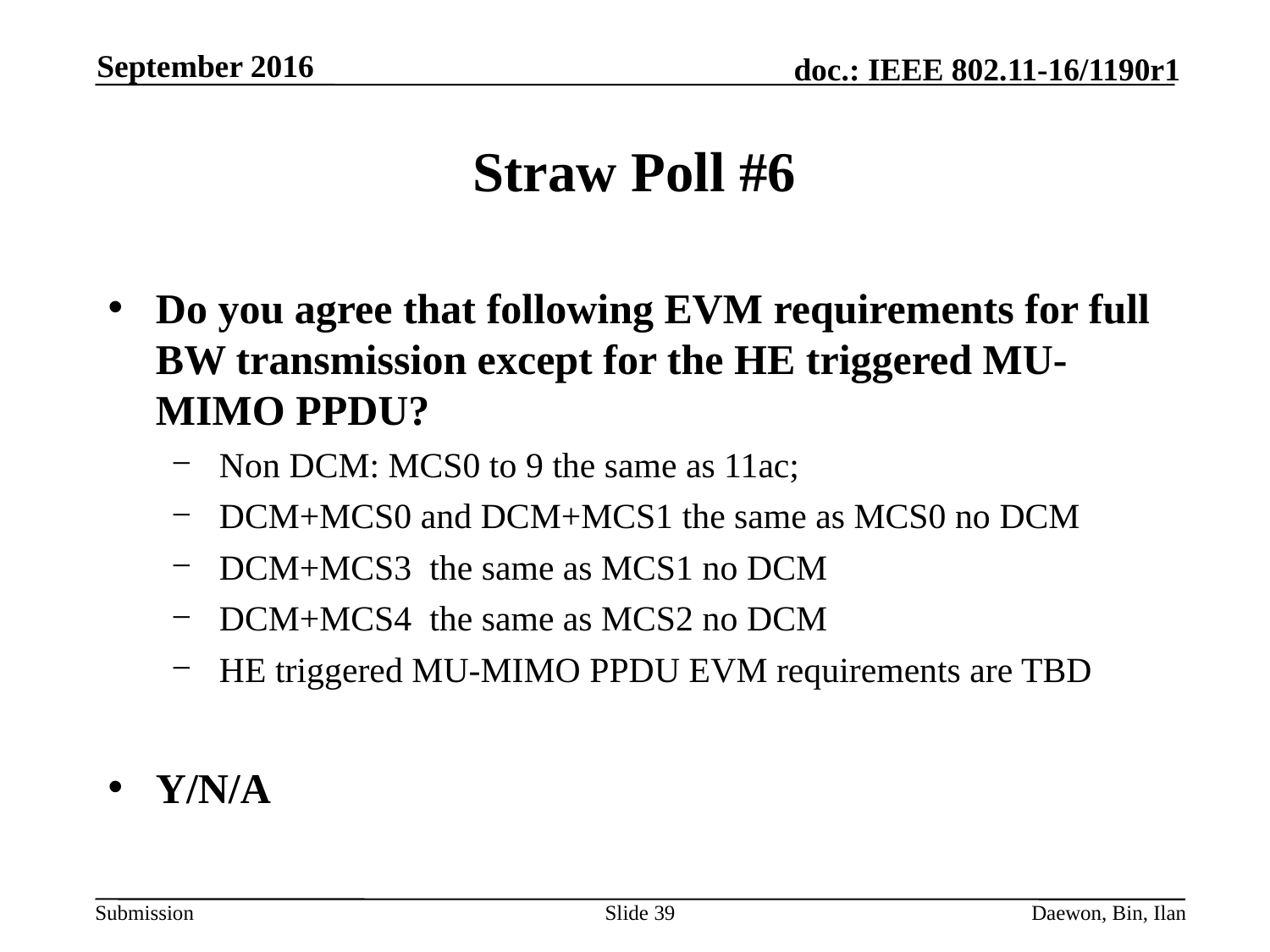

September 2016
# Straw Poll #6
Do you agree that following EVM requirements for full BW transmission except for the HE triggered MU-MIMO PPDU?
Non DCM: MCS0 to 9 the same as 11ac;
DCM+MCS0 and DCM+MCS1 the same as MCS0 no DCM
DCM+MCS3  the same as MCS1 no DCM
DCM+MCS4  the same as MCS2 no DCM
HE triggered MU-MIMO PPDU EVM requirements are TBD

Y/N/A
Slide 39
Daewon, Bin, Ilan